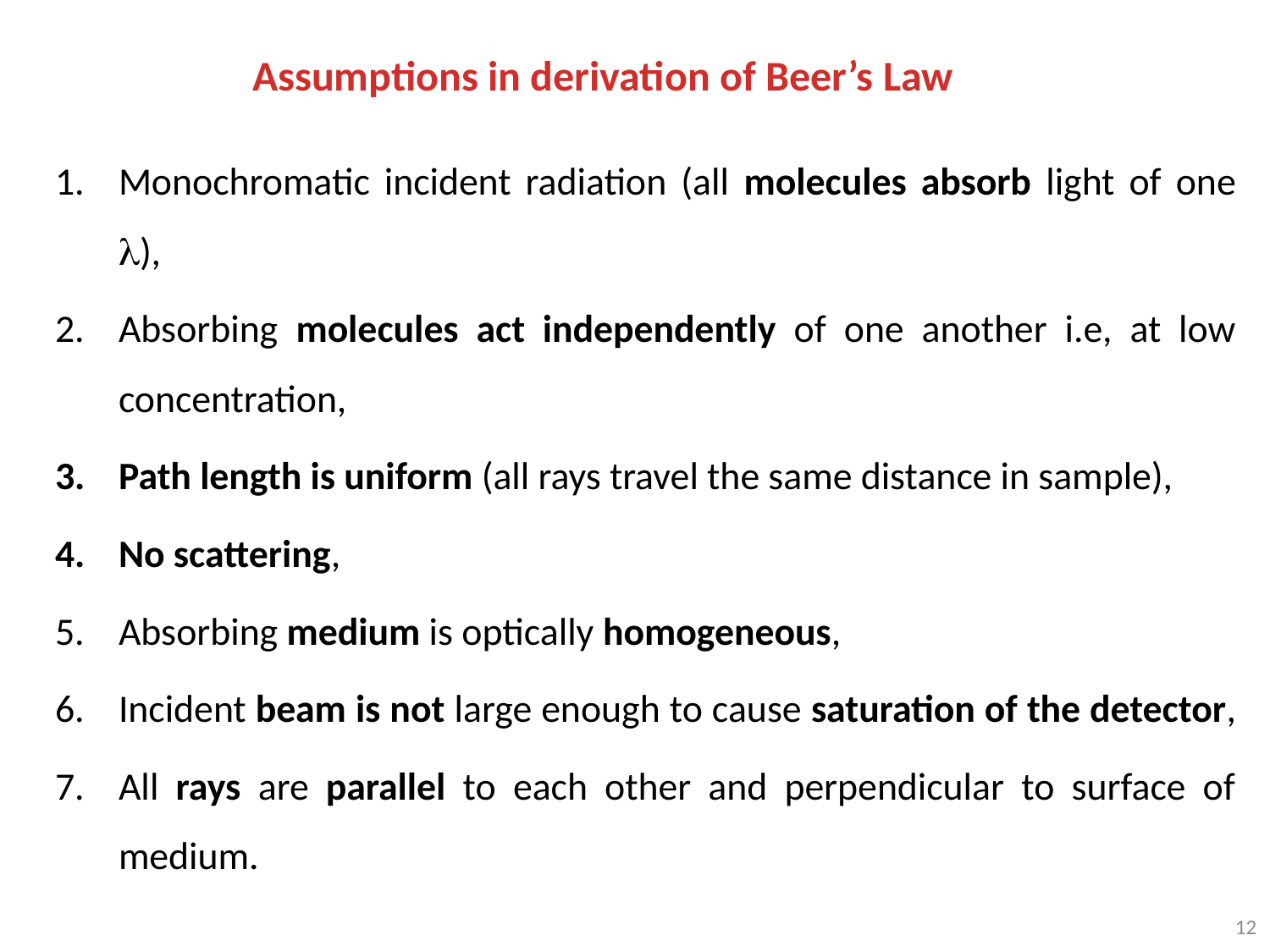

Assumptions in derivation of Beer’s Law
Monochromatic incident radiation (all molecules absorb light of one λ),
Absorbing molecules act independently of one another i.e, at low concentration,
Path length is uniform (all rays travel the same distance in sample),
No scattering,
Absorbing medium is optically homogeneous,
Incident beam is not large enough to cause saturation of the detector,
All rays are parallel to each other and perpendicular to surface of medium.
12